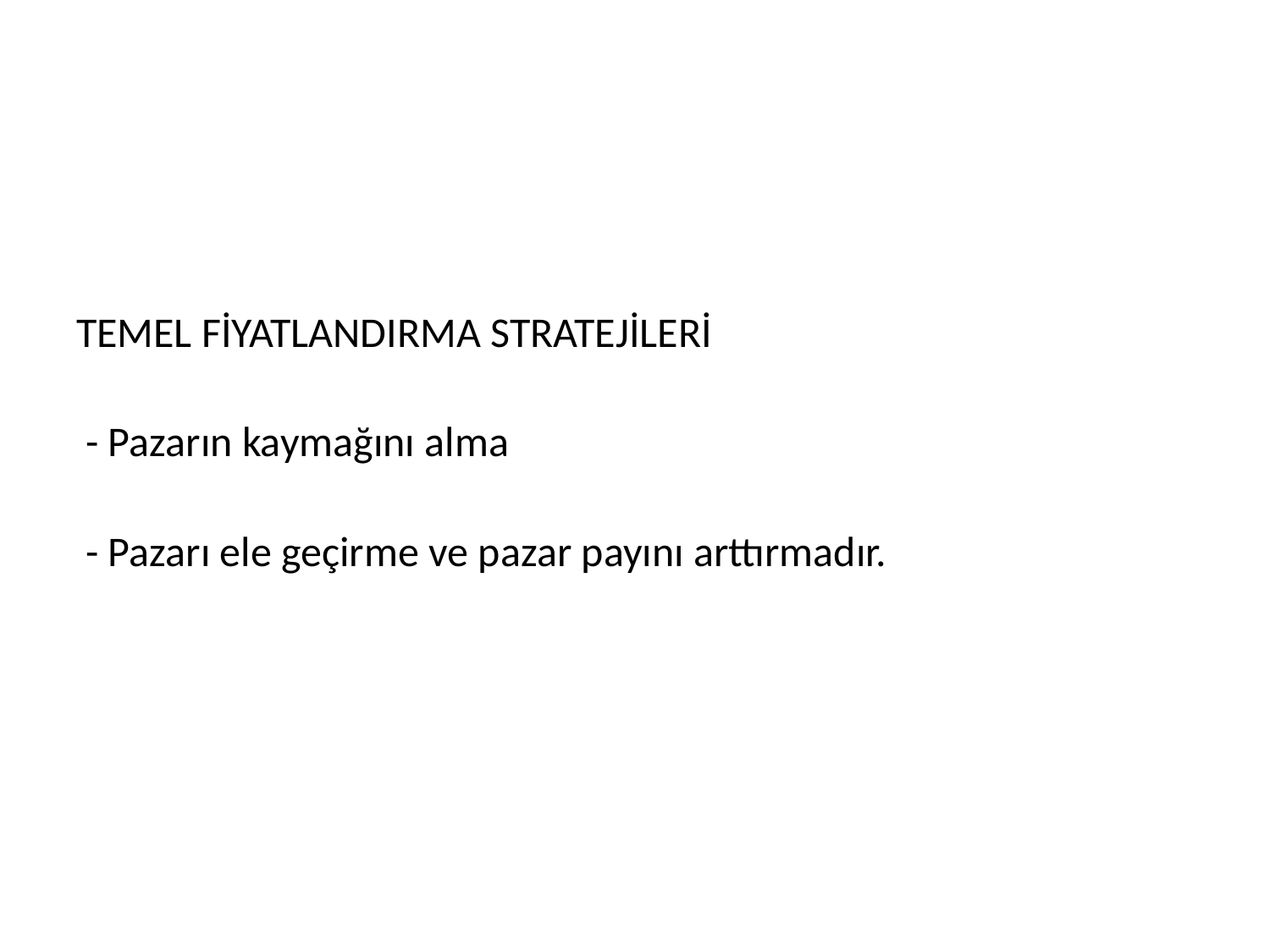

#

TEMEL FİYATLANDIRMA STRATEJİLERİ
 - Pazarın kaymağını alma
 - Pazarı ele geçirme ve pazar payını arttırmadır.